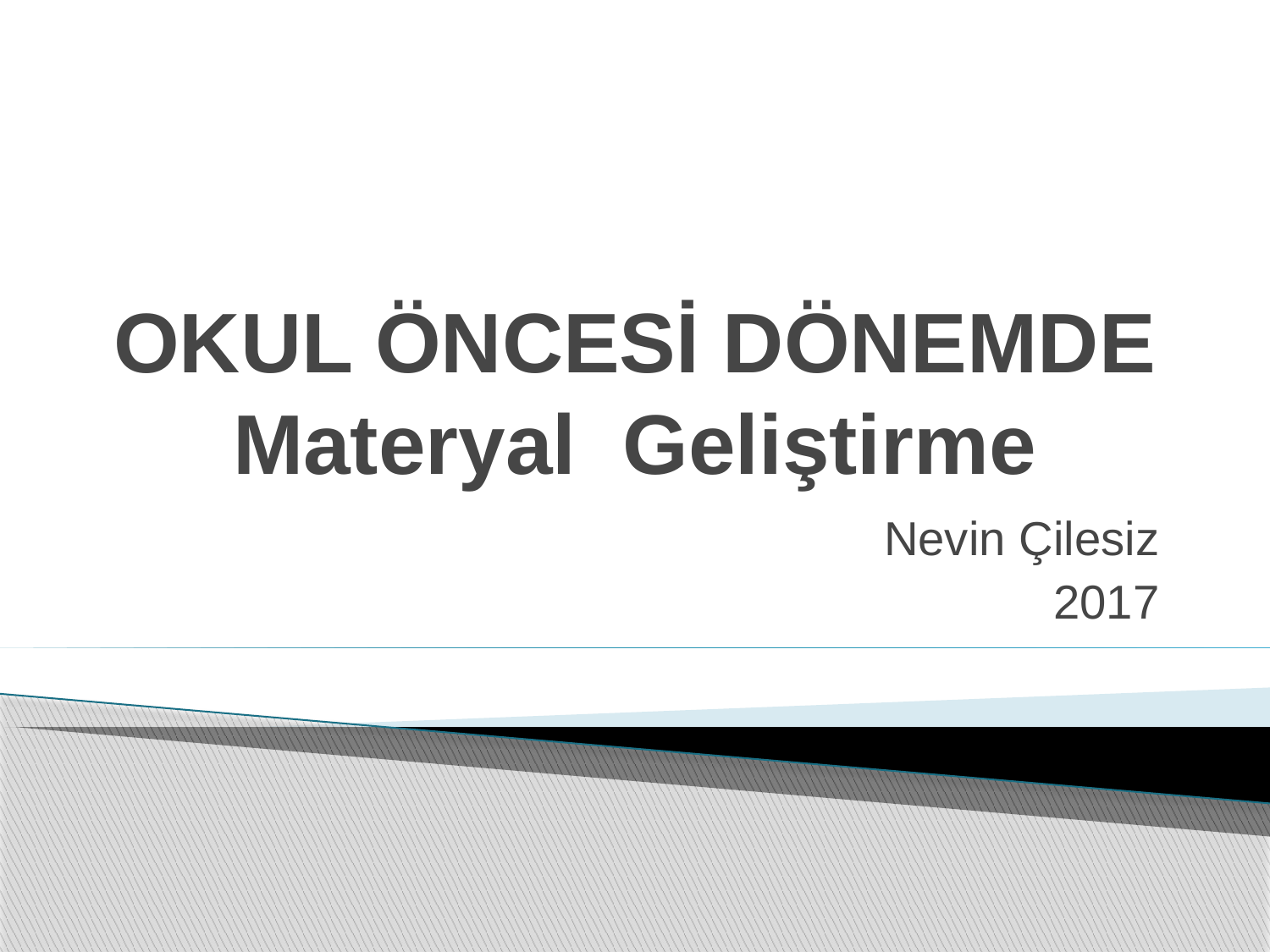

# OKUL ÖNCESİ DÖNEMDE Materyal  Geliştirme
Nevin Çilesiz
2017